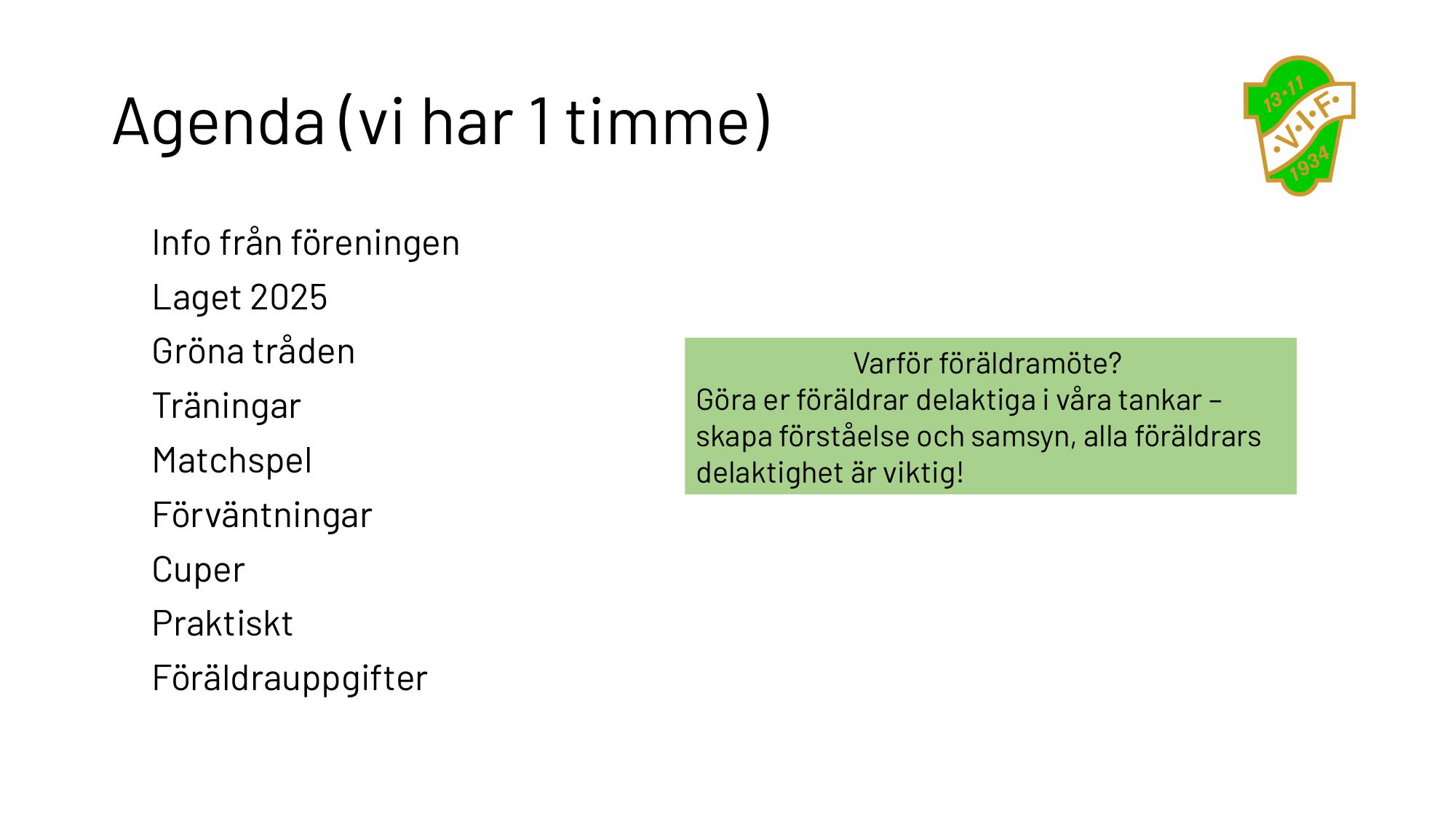

# Agenda (vi har 1 timme)
Info från föreningen
Laget 2025
Gröna tråden
Träningar
Matchspel
Förväntningar
Cuper
Praktiskt
Föräldrauppgifter

Varför föräldramöte?
Göra er föräldrar delaktiga i våra tankar – skapa förståelse och samsyn, alla föräldrars delaktighet är viktig!